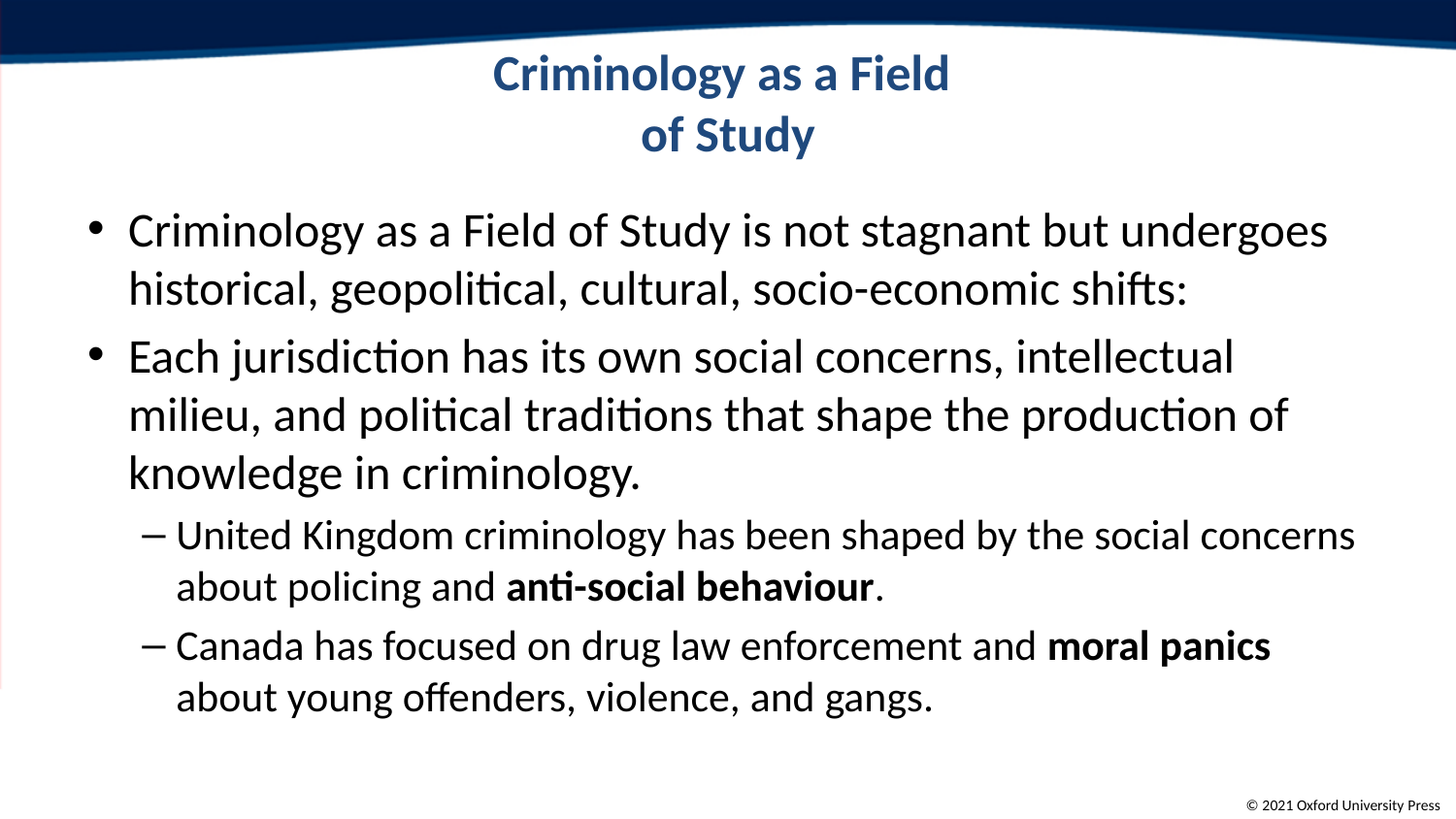

# Criminology as a Field of Study
Criminology as a Field of Study is not stagnant but undergoes historical, geopolitical, cultural, socio-economic shifts:
Each jurisdiction has its own social concerns, intellectual milieu, and political traditions that shape the production of knowledge in criminology.
United Kingdom criminology has been shaped by the social concerns about policing and anti-social behaviour.
Canada has focused on drug law enforcement and moral panics about young offenders, violence, and gangs.